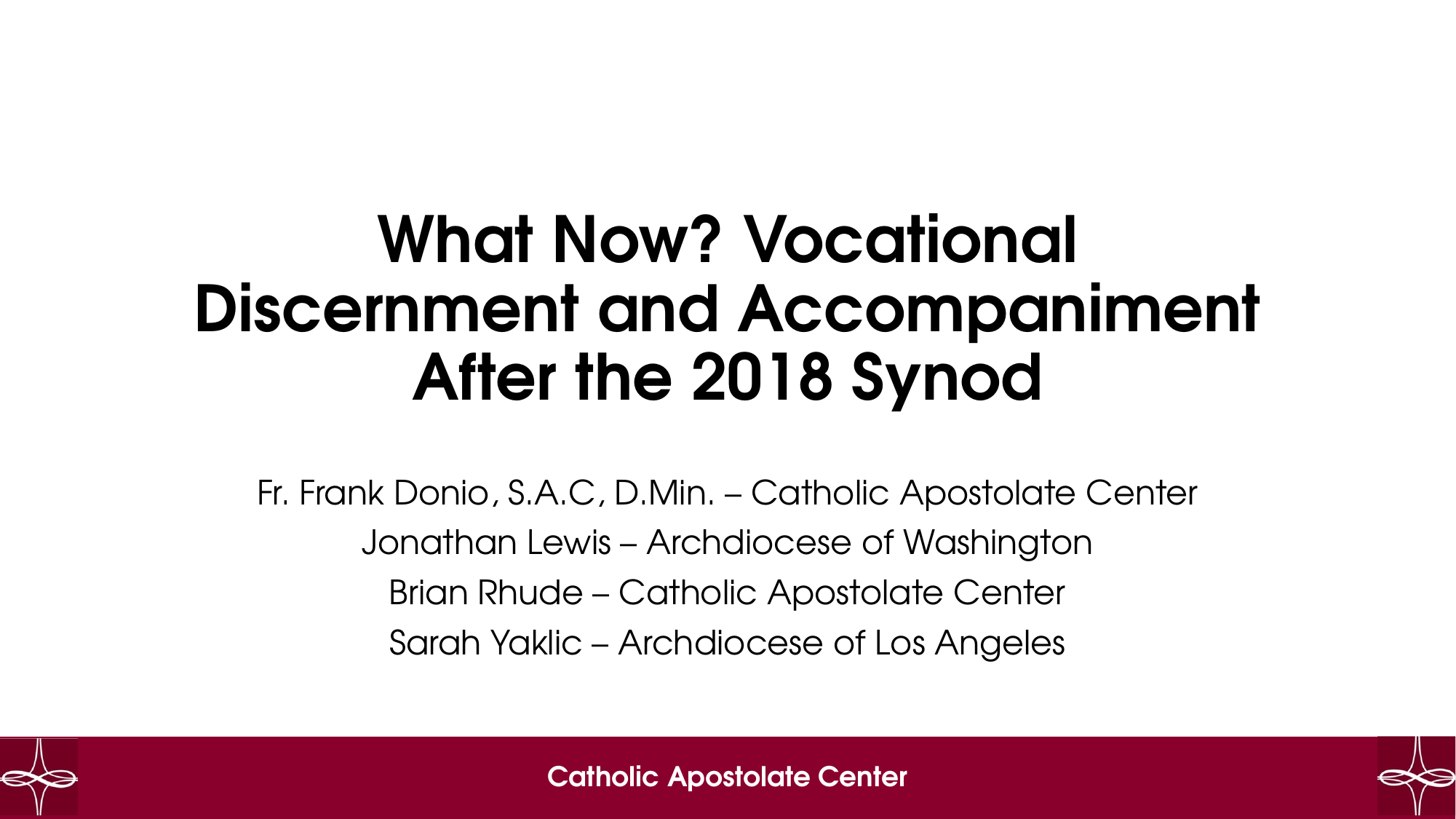

# What Now? Vocational Discernment and Accompaniment After the 2018 Synod
Fr. Frank Donio, S.A.C, D.Min. – Catholic Apostolate Center
Jonathan Lewis – Archdiocese of Washington
Brian Rhude – Catholic Apostolate Center
Sarah Yaklic – Archdiocese of Los Angeles